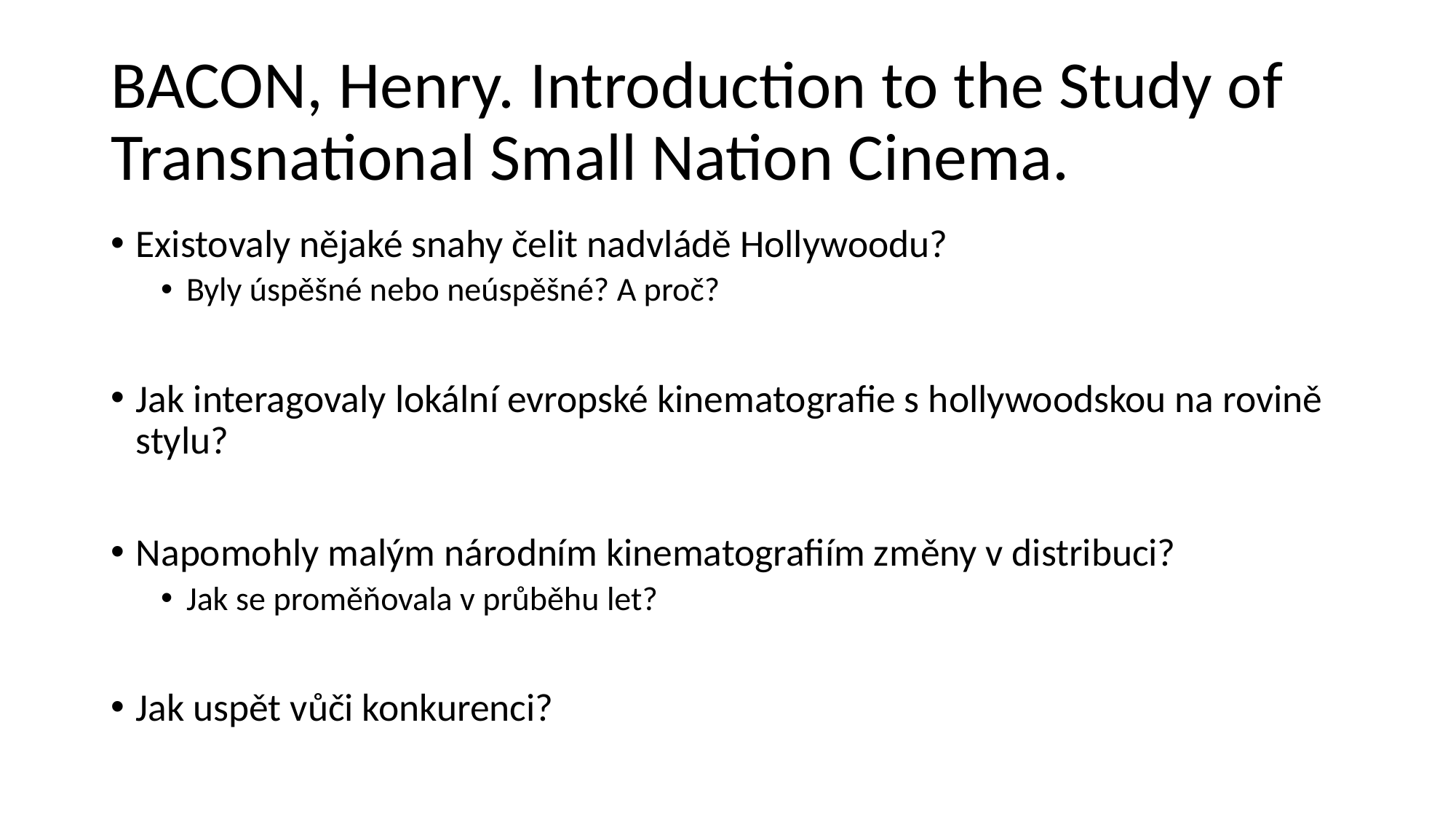

# BACON, Henry. Introduction to the Study of Transnational Small Nation Cinema.
Existovaly nějaké snahy čelit nadvládě Hollywoodu?
Byly úspěšné nebo neúspěšné? A proč?

Jak interagovaly lokální evropské kinematografie s hollywoodskou na rovině stylu?

Napomohly malým národním kinematografiím změny v distribuci?
Jak se proměňovala v průběhu let?

Jak uspět vůči konkurenci?